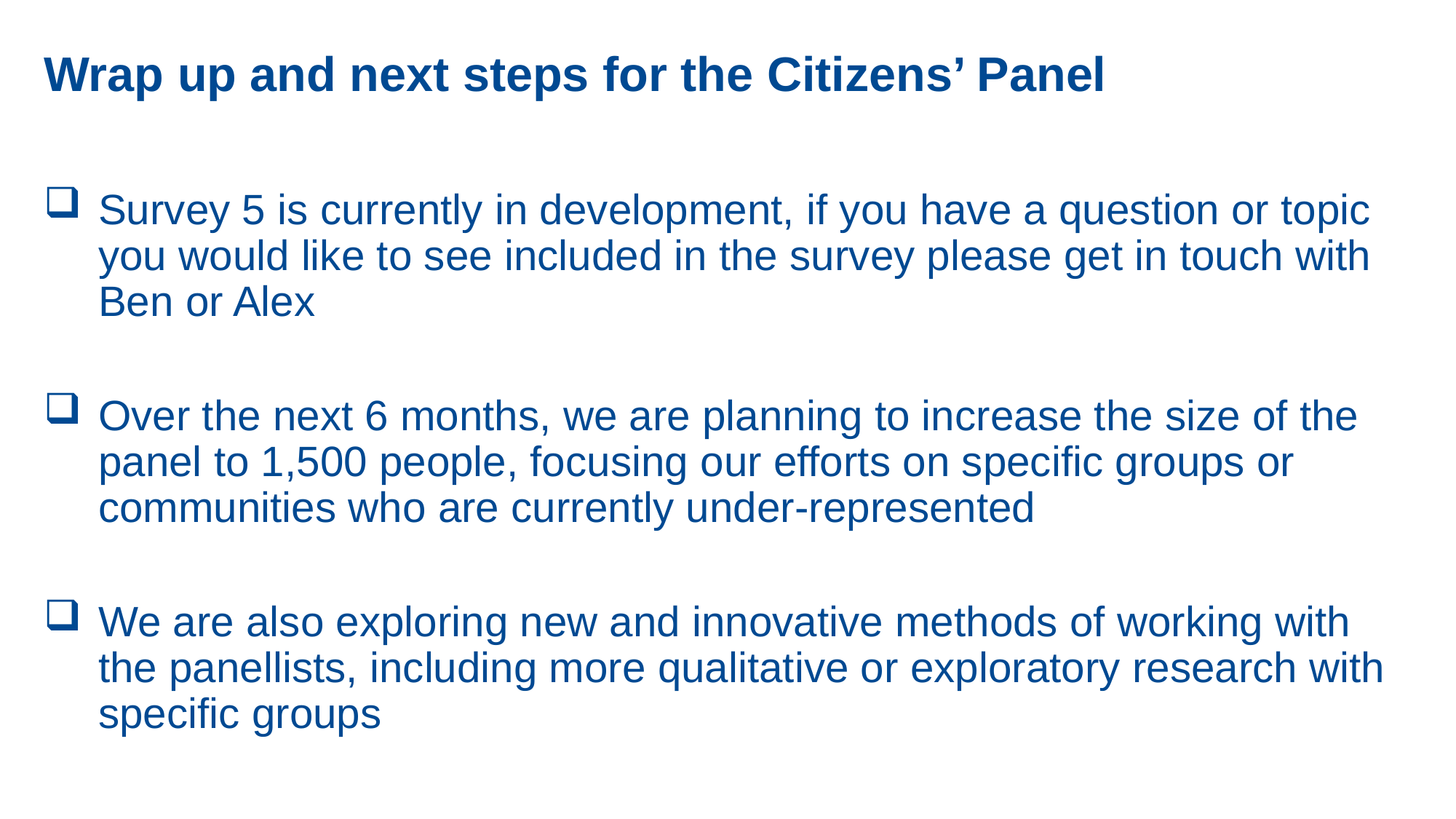

Wrap up and next steps for the Citizens’ Panel
Survey 5 is currently in development, if you have a question or topic you would like to see included in the survey please get in touch with Ben or Alex

Over the next 6 months, we are planning to increase the size of the panel to 1,500 people, focusing our efforts on specific groups or communities who are currently under-represented

We are also exploring new and innovative methods of working with the panellists, including more qualitative or exploratory research with specific groups